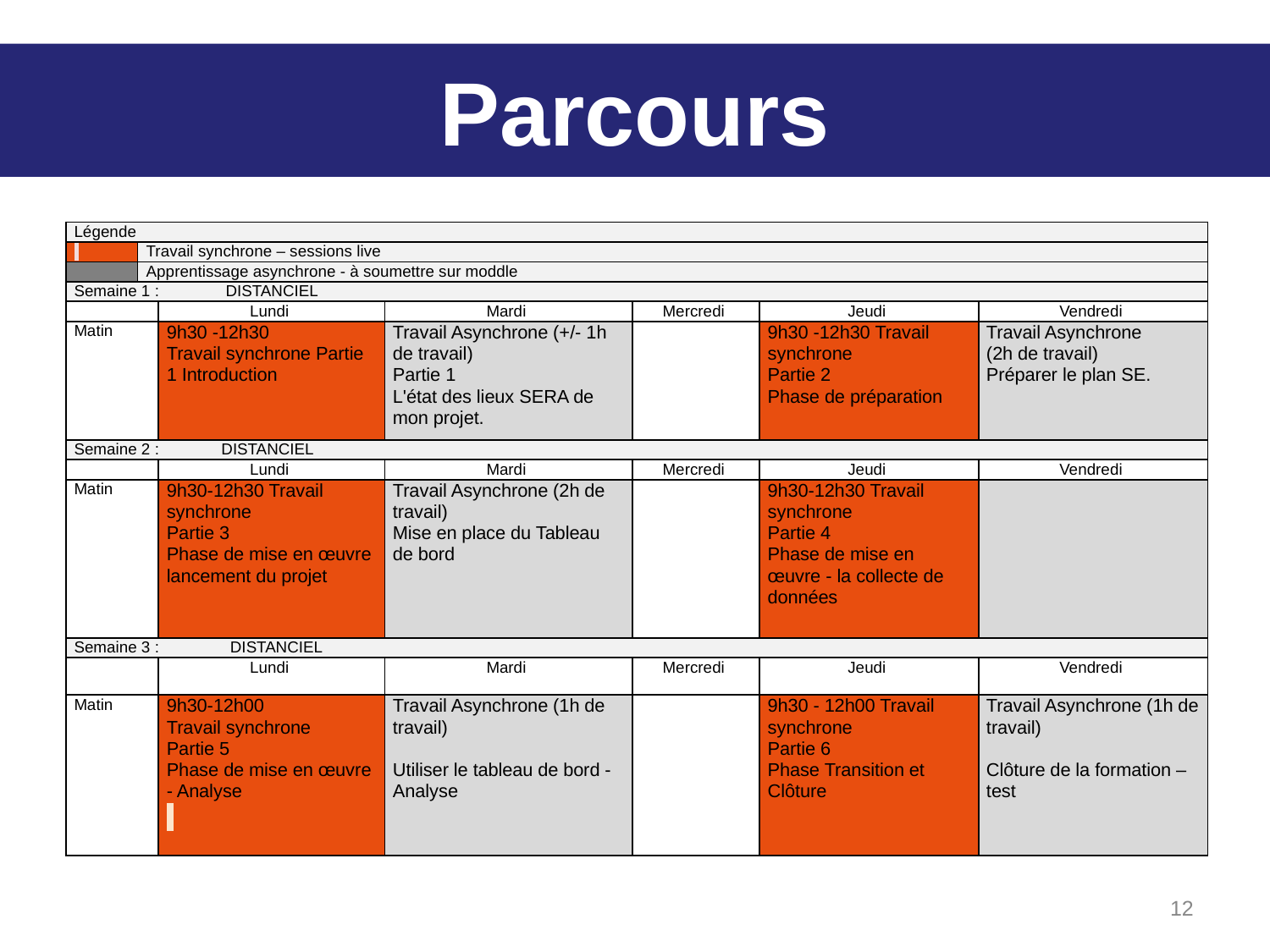

Parcours
| Légende |  |  |  |  |  |  |
| --- | --- | --- | --- | --- | --- | --- |
|  | Travail synchrone – sessions live |  |  |  |  |  |
|  | Apprentissage asynchrone - à soumettre sur moddle |  |  |  |  |  |
| Semaine 1 : DISTANCIEL |  |  |  |  |  |  |
|  |  | Lundi | Mardi | Mercredi | Jeudi | Vendredi |
| Matin |  | 9h30 -12h30 Travail synchrone Partie 1 Introduction | Travail Asynchrone (+/- 1h de travail) Partie 1 L'état des lieux SERA de mon projet. |  | 9h30 -12h30 Travail synchrone Partie 2 Phase de préparation | Travail Asynchrone (2h de travail) Préparer le plan SE. |
| Semaine 2 : DISTANCIEL |  |  |  |  |  |  |
|  |  | Lundi | Mardi | Mercredi | Jeudi | Vendredi |
| Matin |  | 9h30-12h30 Travail synchrone Partie 3 Phase de mise en œuvre lancement du projet | Travail Asynchrone (2h de travail) Mise en place du Tableau de bord |  | 9h30-12h30 Travail synchrone Partie 4 Phase de mise en œuvre - la collecte de données |  |
| Semaine 3 : DISTANCIEL |  |  |  |  |  |  |
|  |  | Lundi | Mardi | Mercredi | Jeudi | Vendredi |
| Matin |  | 9h30-12h00 Travail synchrone Partie 5 Phase de mise en œuvre - Analyse | Travail Asynchrone (1h de travail)   Utiliser le tableau de bord - Analyse |  | 9h30 - 12h00 Travail synchrone Partie 6 Phase Transition et Clôture | Travail Asynchrone (1h de travail)   Clôture de la formation – test |
12